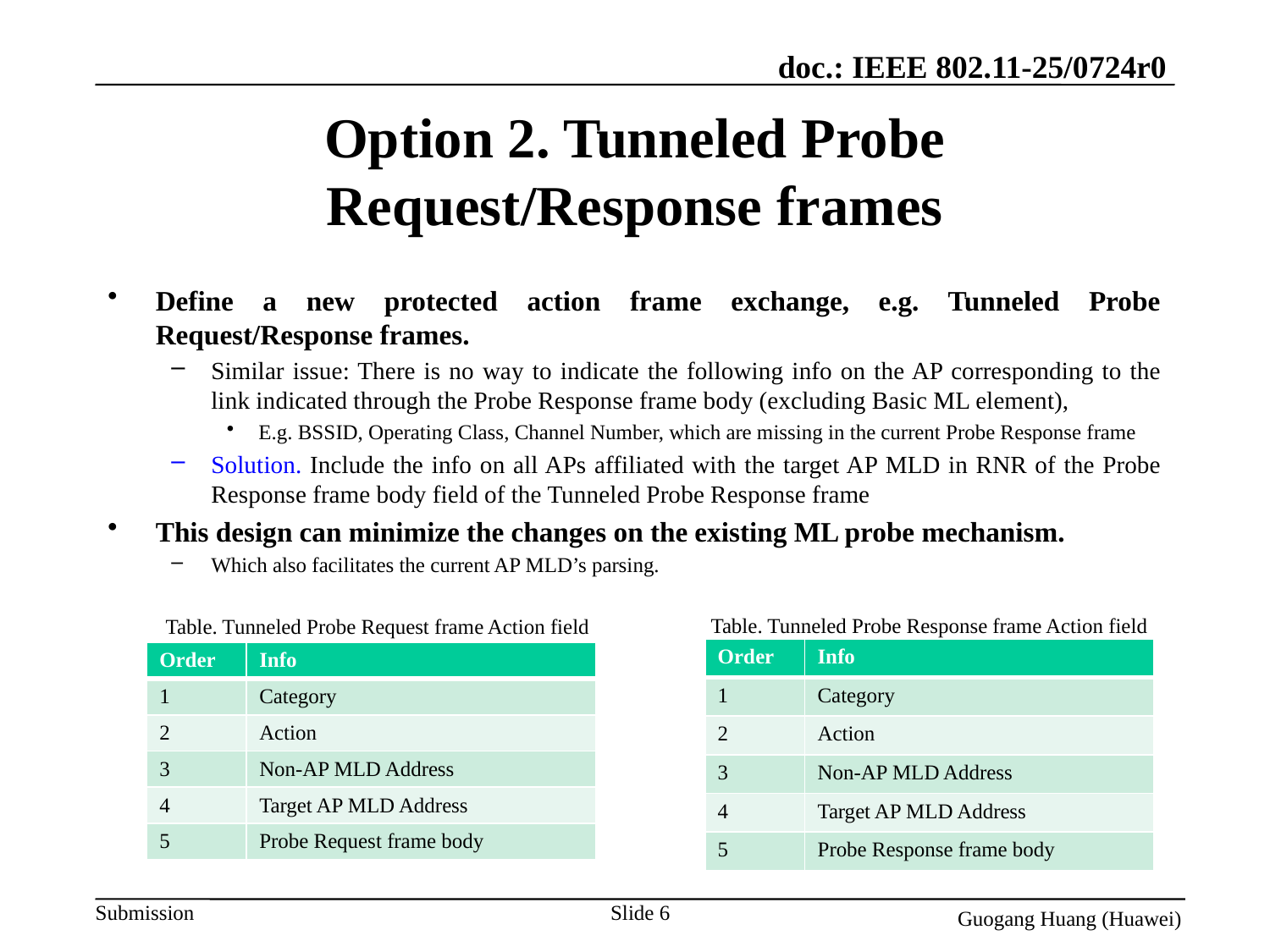

# Option 2. Tunneled Probe Request/Response frames
Define a new protected action frame exchange, e.g. Tunneled Probe Request/Response frames.
Similar issue: There is no way to indicate the following info on the AP corresponding to the link indicated through the Probe Response frame body (excluding Basic ML element),
E.g. BSSID, Operating Class, Channel Number, which are missing in the current Probe Response frame
Solution. Include the info on all APs affiliated with the target AP MLD in RNR of the Probe Response frame body field of the Tunneled Probe Response frame
This design can minimize the changes on the existing ML probe mechanism.
Which also facilitates the current AP MLD’s parsing.
Table. Tunneled Probe Response frame Action field
Table. Tunneled Probe Request frame Action field
| Order | Info |
| --- | --- |
| 1 | Category |
| 2 | Action |
| 3 | Non-AP MLD Address |
| 4 | Target AP MLD Address |
| 5 | Probe Response frame body |
| Order | Info |
| --- | --- |
| 1 | Category |
| 2 | Action |
| 3 | Non-AP MLD Address |
| 4 | Target AP MLD Address |
| 5 | Probe Request frame body |
Slide 6
Guogang Huang (Huawei)